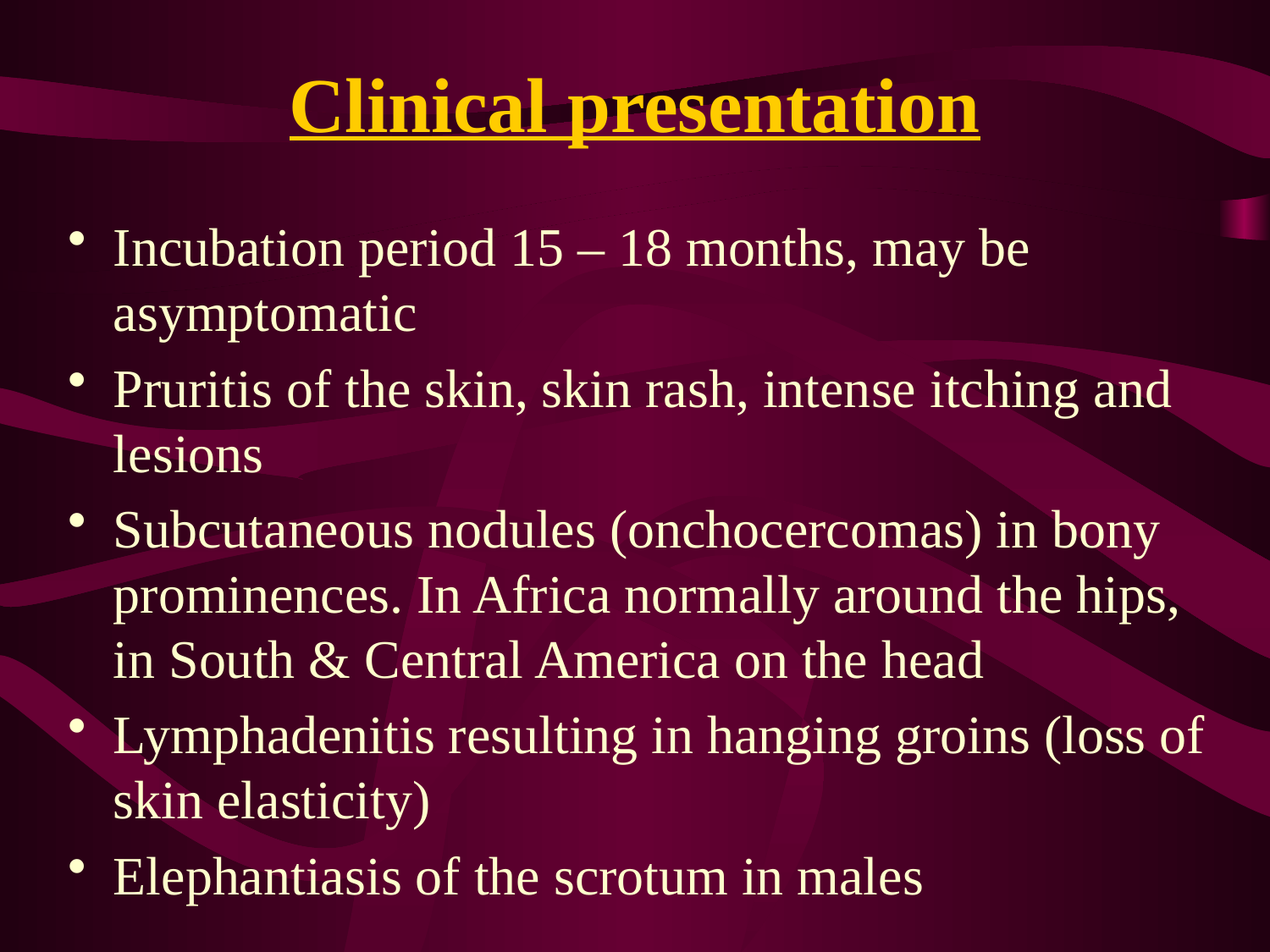

# Clinical presentation
Incubation period 15 – 18 months, may be asymptomatic
Pruritis of the skin, skin rash, intense itching and lesions
Subcutaneous nodules (onchocercomas) in bony prominences. In Africa normally around the hips, in South & Central America on the head
Lymphadenitis resulting in hanging groins (loss of skin elasticity)
Elephantiasis of the scrotum in males